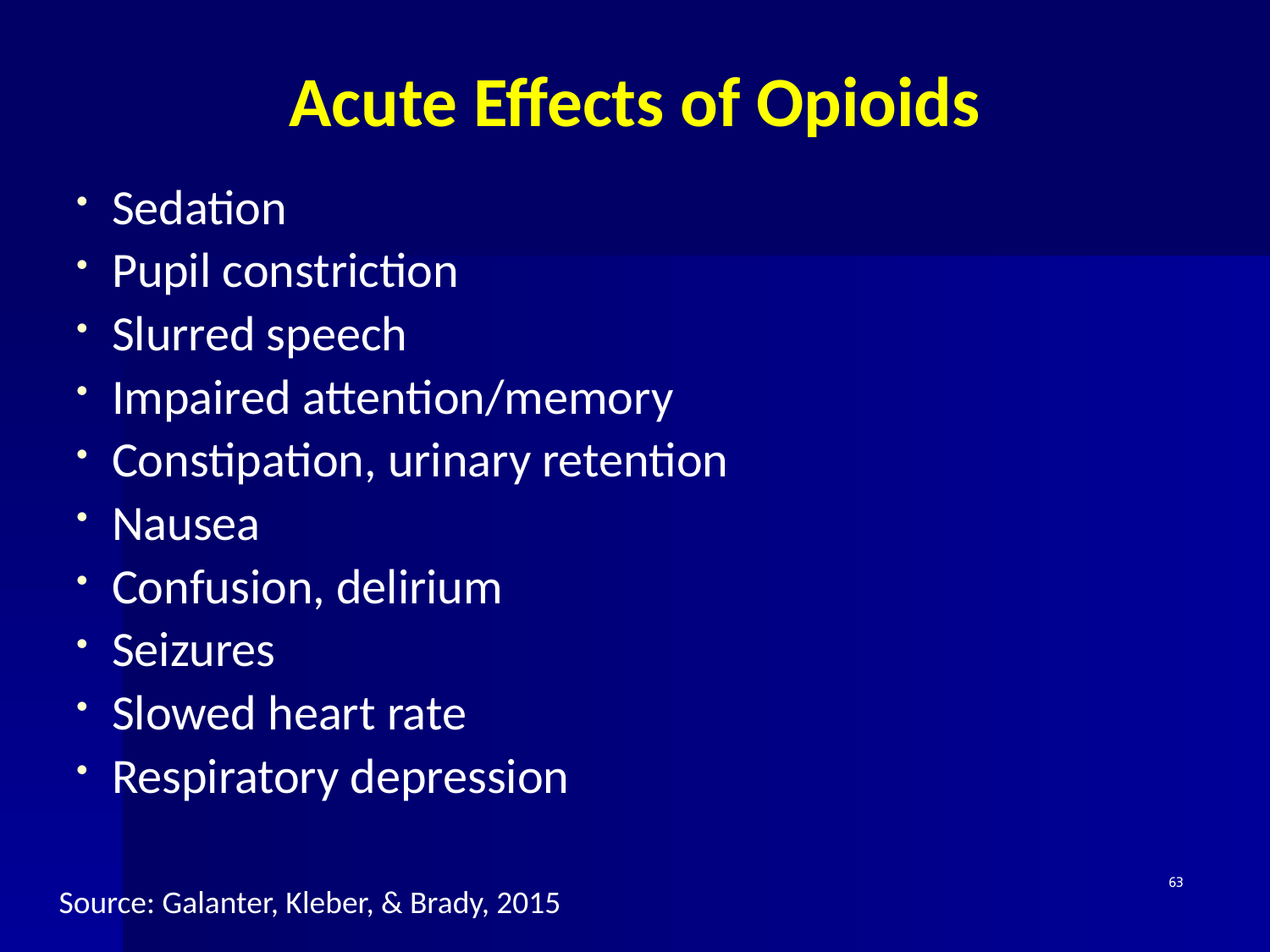

# Acute Effects of Opioids
Sedation
Pupil constriction
Slurred speech
Impaired attention/memory
Constipation, urinary retention
Nausea
Confusion, delirium
Seizures
Slowed heart rate
Respiratory depression
63
Source: Galanter, Kleber, & Brady, 2015